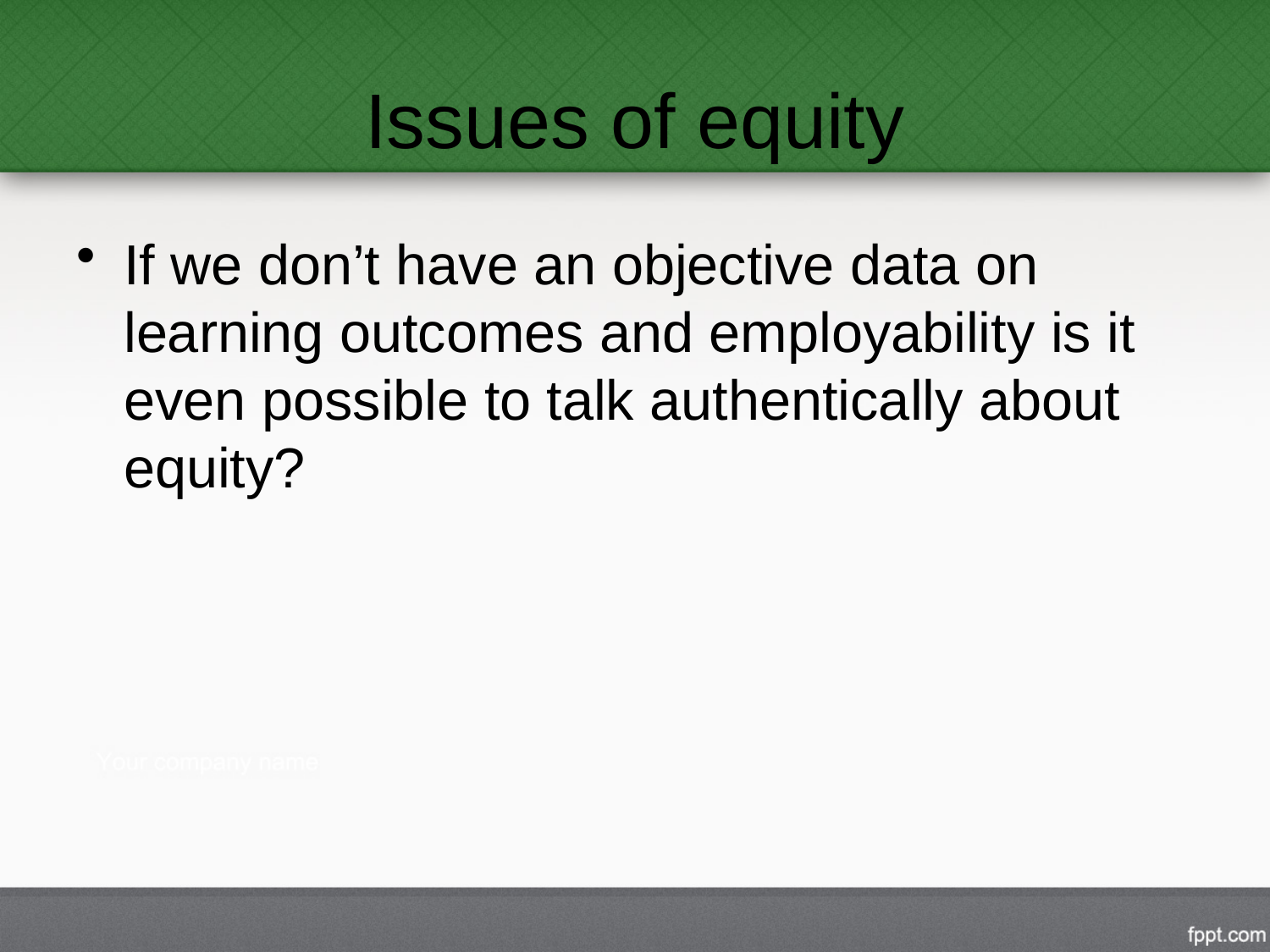

# Issues of equity
If we don’t have an objective data on learning outcomes and employability is it even possible to talk authentically about equity?